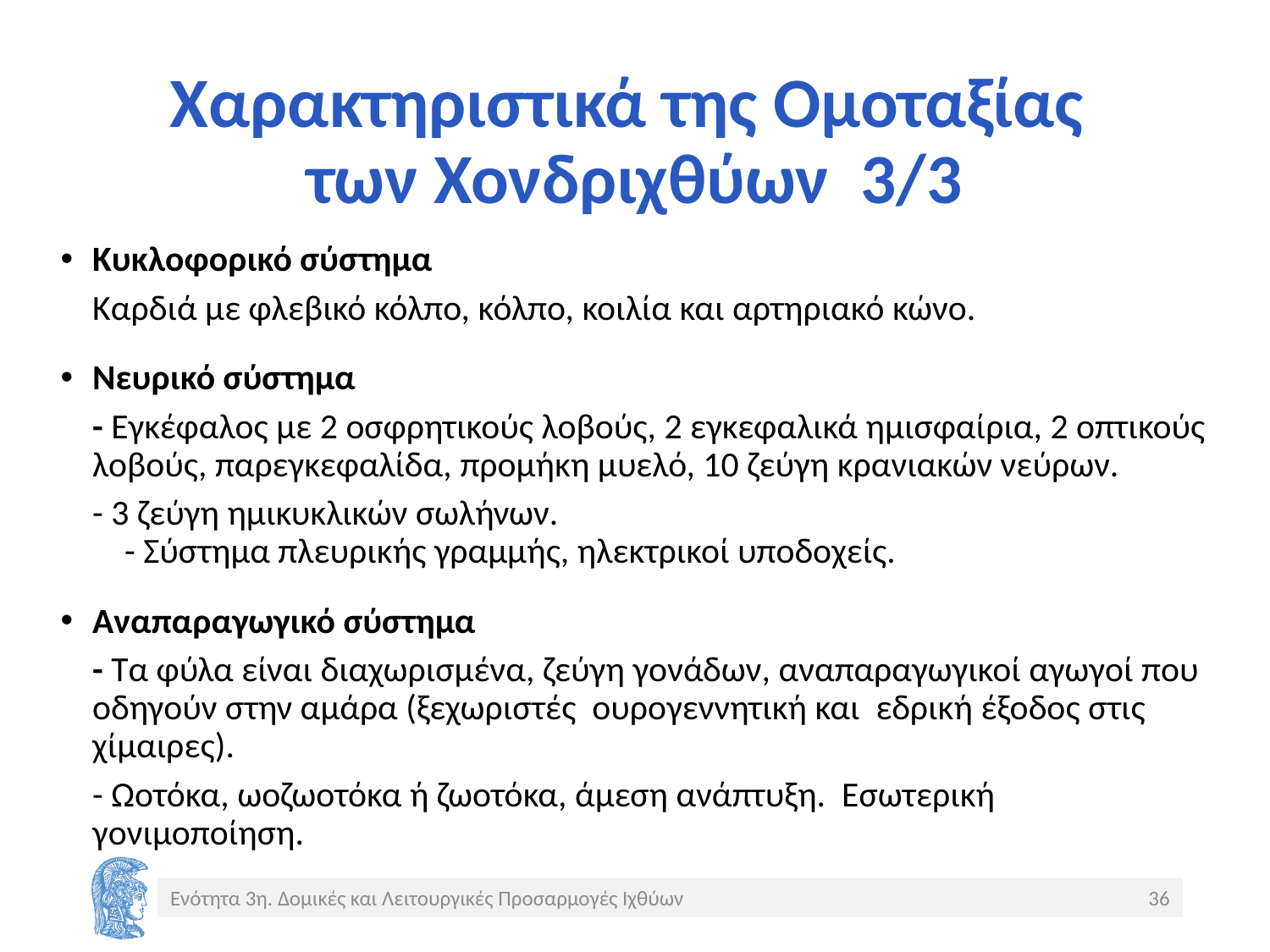

# Χαρακτηριστικά της Ομοταξίας των Χονδριχθύων  3/3
Κυκλοφορικό σύστημα
	Καρδιά με φλεβικό κόλπο, κόλπο, κοιλία και αρτηριακό κώνο.
Νευρικό σύστημα
	- Εγκέφαλος με 2 οσφρητικούς λοβούς, 2 εγκεφαλικά ημισφαίρια, 2 οπτικούς λοβούς, παρεγκεφαλίδα, προμήκη μυελό, 10 ζεύγη κρανιακών νεύρων.
	- 3 ζεύγη ημικυκλικών σωλήνων.					                 - Σύστημα πλευρικής γραμμής, ηλεκτρικοί υποδοχείς.
Αναπαραγωγικό σύστημα
	- Τα φύλα είναι διαχωρισμένα, ζεύγη γονάδων, αναπαραγωγικοί αγωγοί που οδηγούν στην αμάρα (ξεχωριστές  ουρογεννητική και  εδρική έξοδος στις χίμαιρες).
	- Ωοτόκα, ωοζωοτόκα ή ζωοτόκα, άμεση ανάπτυξη.  Εσωτερική γονιμοποίηση.
Ενότητα 3η. Δομικές και Λειτουργικές Προσαρμογές Ιχθύων
36